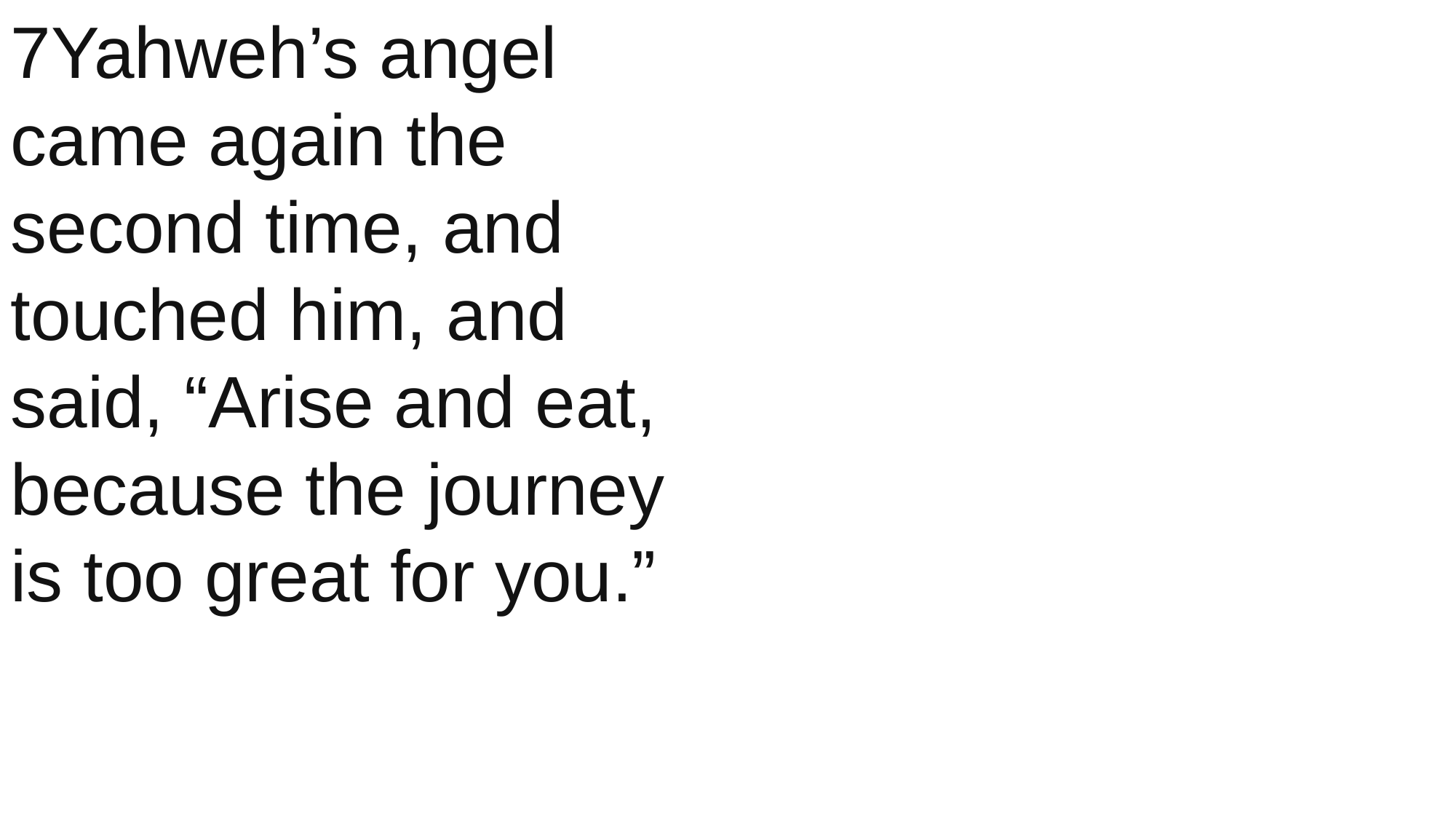

7Yahweh’s angel came again the second time, and touched him, and said, “Arise and eat, because the journey is too great for you.”